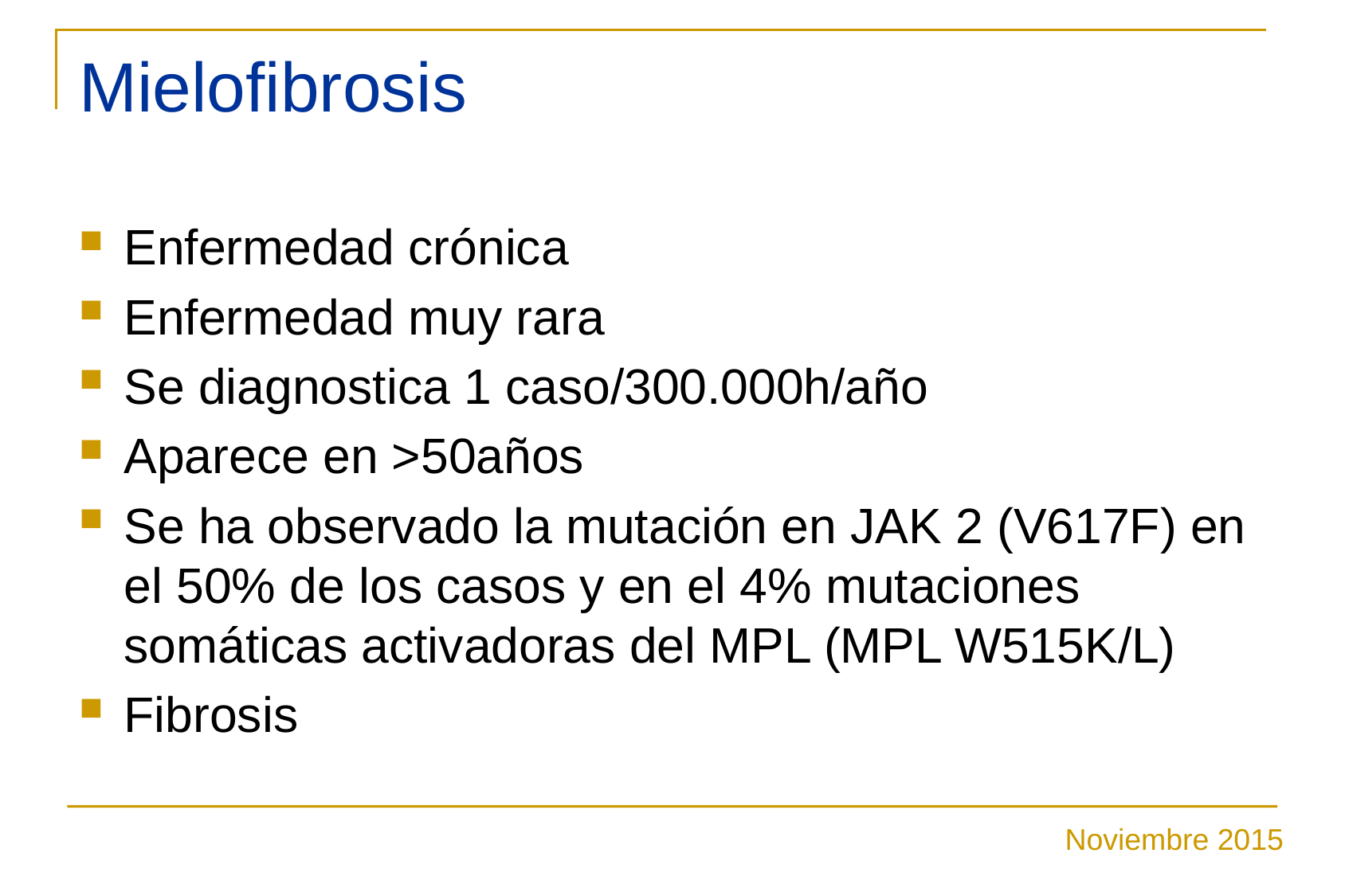

# Mielofibrosis
Enfermedad crónica
Enfermedad muy rara
Se diagnostica 1 caso/300.000h/año
Aparece en >50años
Se ha observado la mutación en JAK 2 (V617F) en el 50% de los casos y en el 4% mutaciones somáticas activadoras del MPL (MPL W515K/L)
Fibrosis
Noviembre 2015